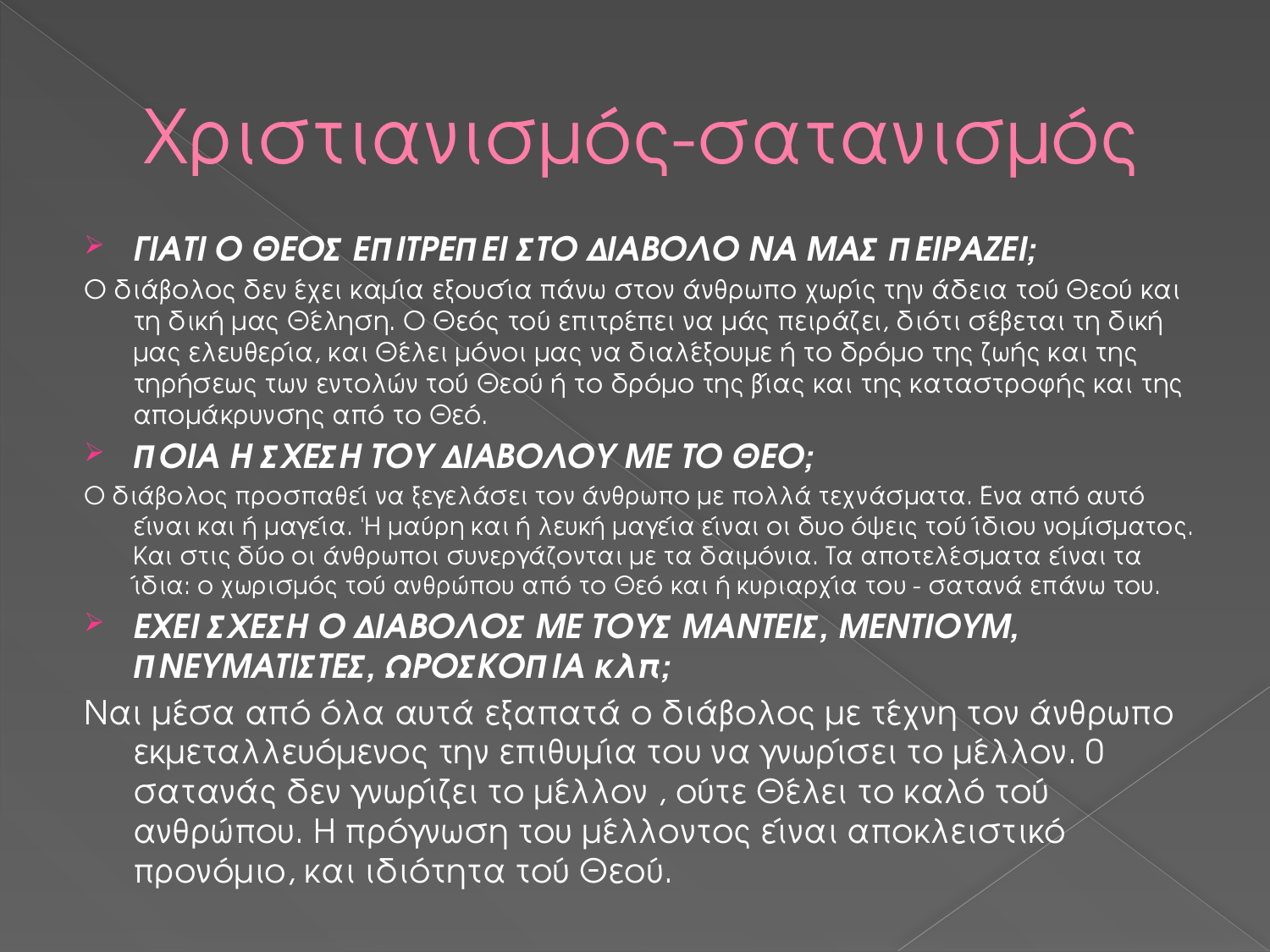

# Χριστιανισμός-σατανισμός
ΓΙΑΤΙ Ο ΘΕΟΣ ΕΠΙΤΡΕΠΕΙ ΣΤΟ ΔΙΑΒΟΛΟ ΝΑ ΜΑΣ ΠΕΙΡΑΖΕΙ;
O διάβολος δεν έχει καμία εξουσία πάνω στον άνθρωπο χωρίς την άδεια τού Θεού και τη δική μας Θέληση. O Θεός τού επιτρέπει να μάς πειράζει, διότι σέβεται τη δική μας ελευθερία, και Θέλει μόνοι μας να διαλέξουμε ή το δρόμο της ζωής και της τηρήσεως των εντολών τού Θεού ή το δρόμο της βίας και της καταστροφής και της απομάκρυνσης από το Θεό.
ΠΟΙΑ Η ΣΧΕΣΗ ΤΟΥ ΔΙΑΒΟΛΟΥ ΜΕ ΤΟ ΘΕΟ;
O διάβολος προσπαθεί να ξεγελάσει τον άνθρωπο με πολλά τεχνάσματα. Ένα από αυτό είναι και ή μαγεία. 'Η μαύρη και ή λευκή μαγεία είναι οι δυο όψεις τού ίδιου νομίσματος. Και στις δύο οι άνθρωποι συνεργάζονται με τα δαιμόνια. Τα αποτελέσματα είναι τα ίδια: ο χωρισμός τού ανθρώπου από το Θεό και ή κυριαρχία του - σατανά επάνω του.
ΕΧΕΙ ΣΧΕΣΗ Ο ΔΙΑΒΟΛΟΣ ΜΕ ΤΟΥΣ ΜΑΝΤΕΙΣ, ΜΕΝΤΙΟΥΜ, ΠΝΕΥΜΑΤΙΣΤΕΣ, ΩΡΟΣΚΟΠΙΑ κλπ;
Ναι μέσα από όλα αυτά εξαπατά ο διάβολος με τέχνη τον άνθρωπο εκμεταλλευόμενος την επιθυμία του να γνωρίσει το μέλλον. 0 σατανάς δεν γνωρίζει το μέλλον , ούτε Θέλει το καλό τού ανθρώπου. Η πρόγνωση του μέλλοντος είναι αποκλειστικό προνόμιο, και ιδιότητα τού Θεού.